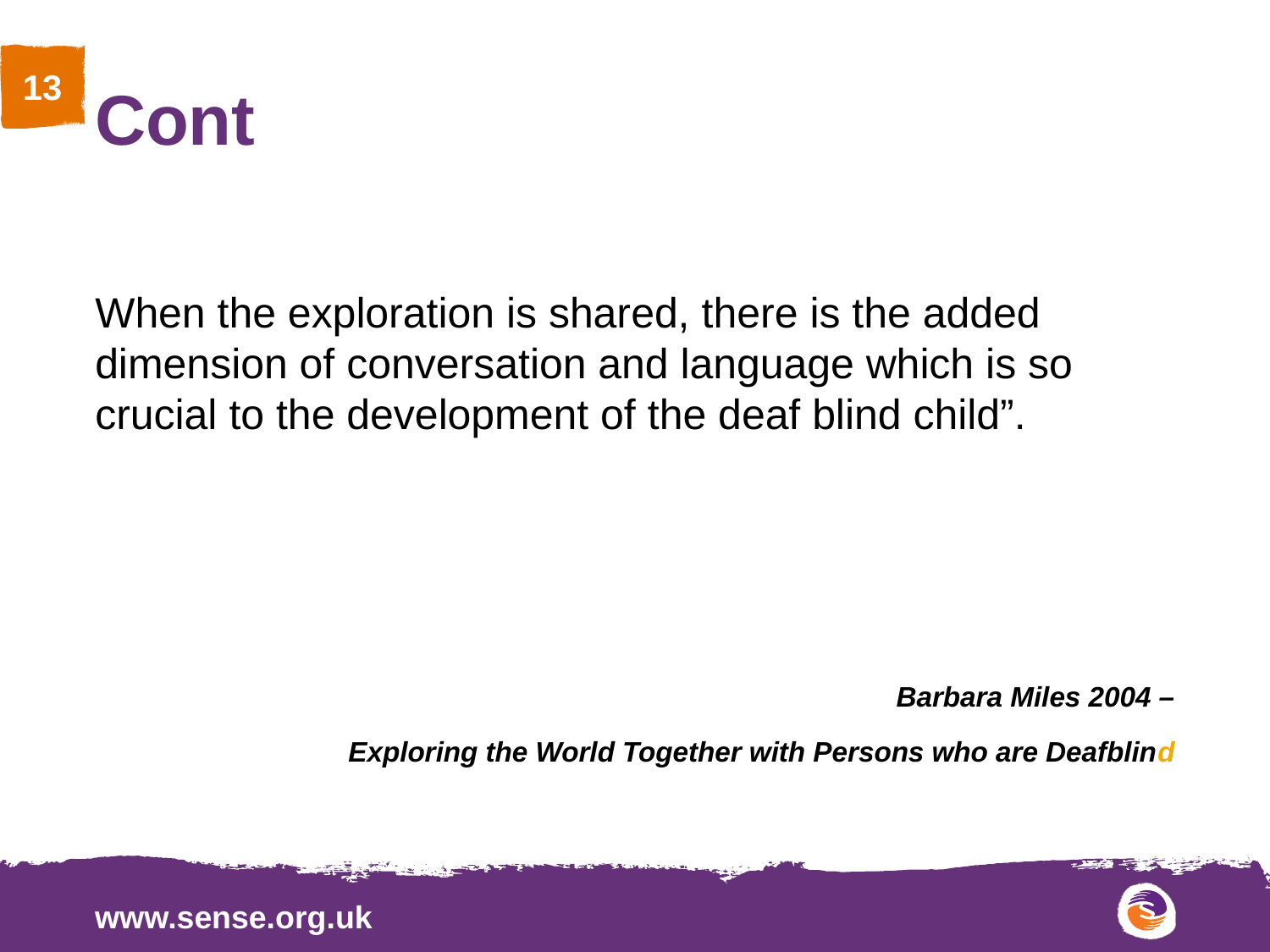

# Cont

When the exploration is shared, there is the added dimension of conversation and language which is so crucial to the development of the deaf blind child”.

Barbara Miles 2004 –
 Exploring the World Together with Persons who are Deafblind